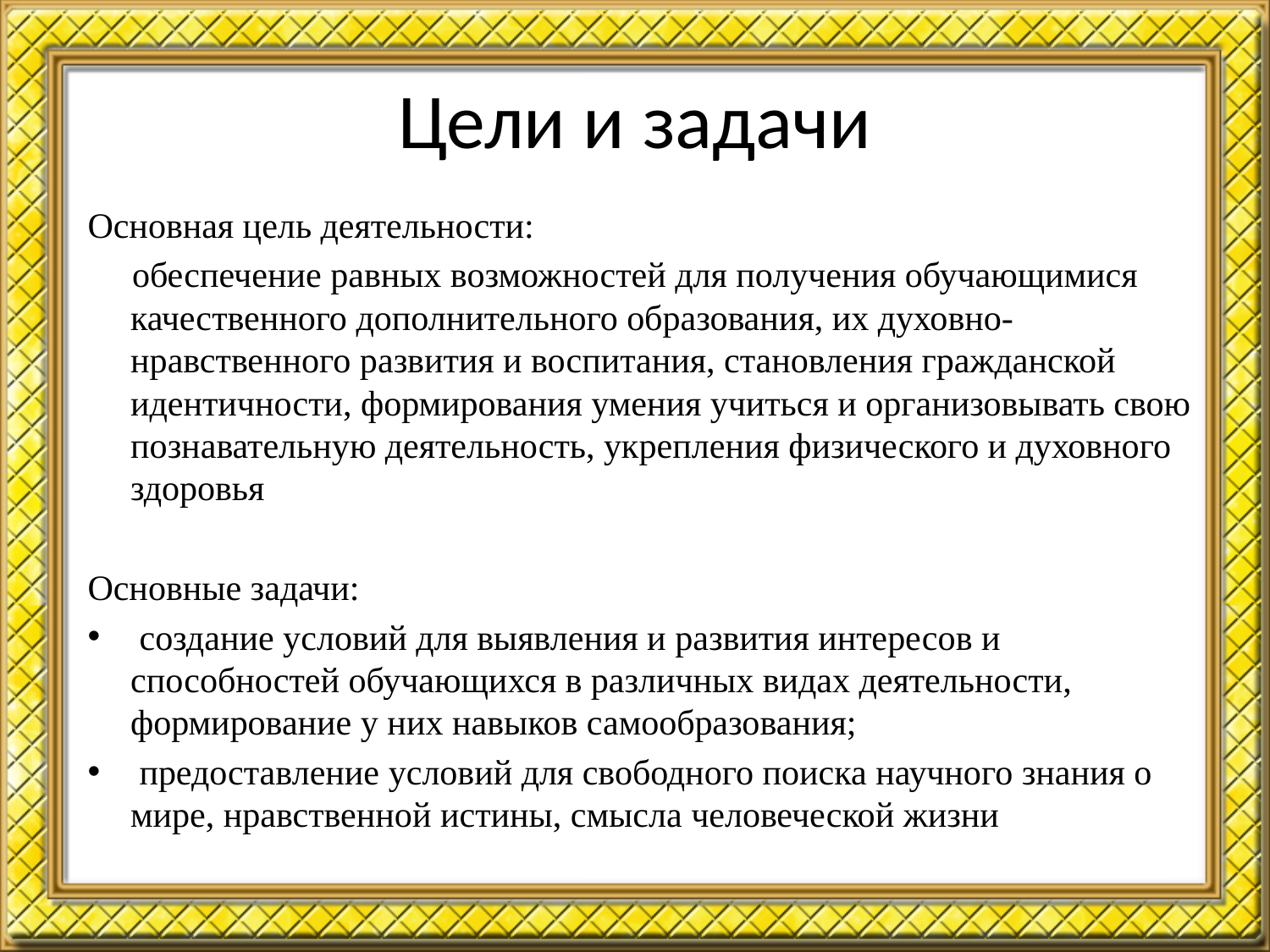

# Цели и задачи
Основная цель деятельности:
     обеспечение равных возможностей для получения обучающимися качественного дополнительного образования, их духовно-нравственного развития и воспитания, становления гражданской идентичности, формирования умения учиться и организовывать свою познавательную деятельность, укрепления физического и духовного здоровья

Основные задачи:
 создание условий для выявления и развития интересов и способностей обучающихся в различных видах деятельности, формирование у них навыков самообразования;
 предоставление условий для свободного поиска научного знания о мире, нравственной истины, смысла человеческой жизни